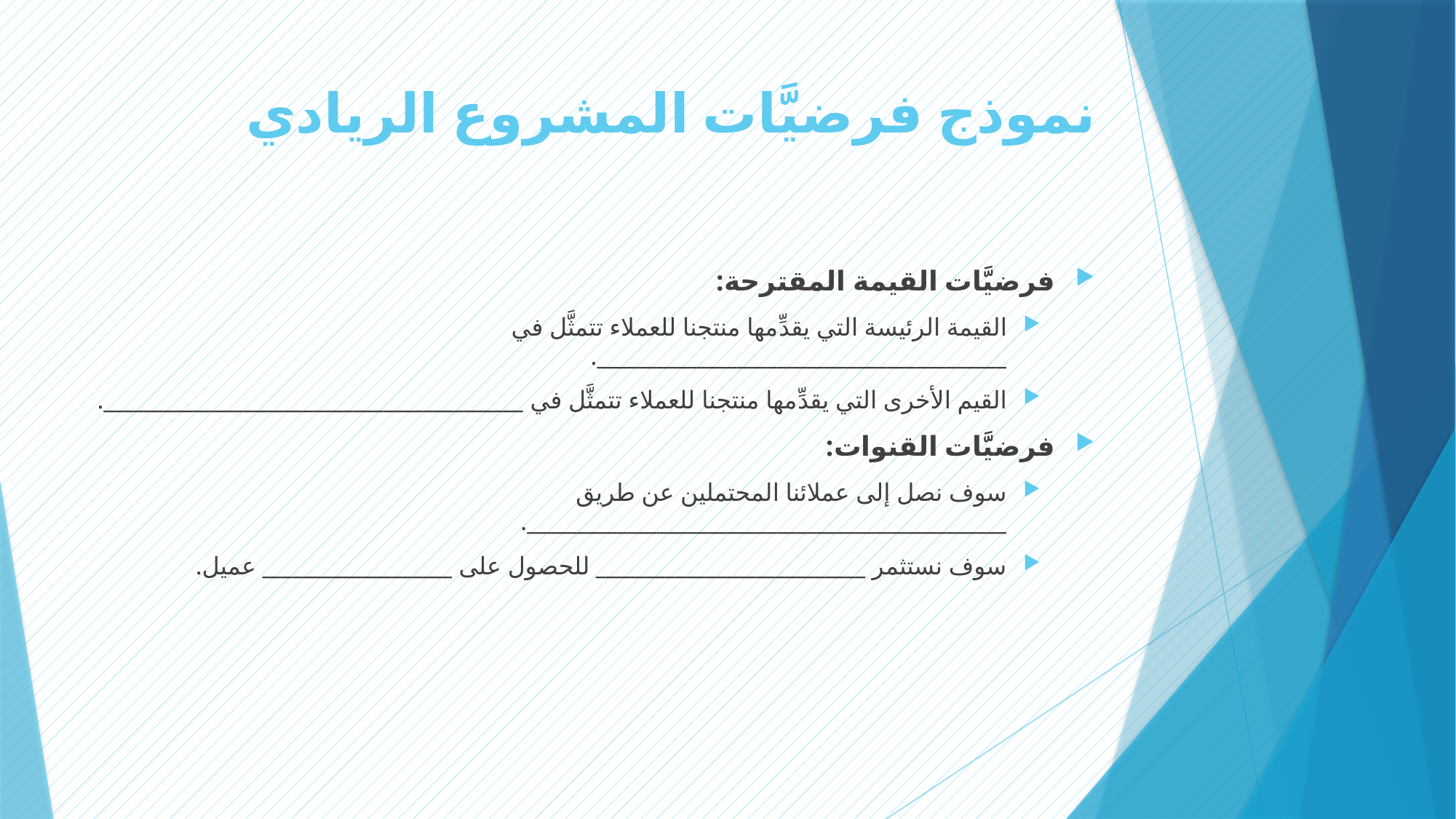

# نموذج فرضيَّات المشروع الريادي
فرضيَّات القيمة المقترحة:
القيمة الرئيسة التي يقدِّمها منتجنا للعملاء تتمثَّل في _________________________________________.
القيم الأخرى التي يقدِّمها منتجنا للعملاء تتمثَّل في __________________________________________.
فرضيَّات القنوات:
سوف نصل إلى عملائنا المحتملين عن طريق ________________________________________________.
سوف نستثمر ___________________________ للحصول على ___________________ عميل.